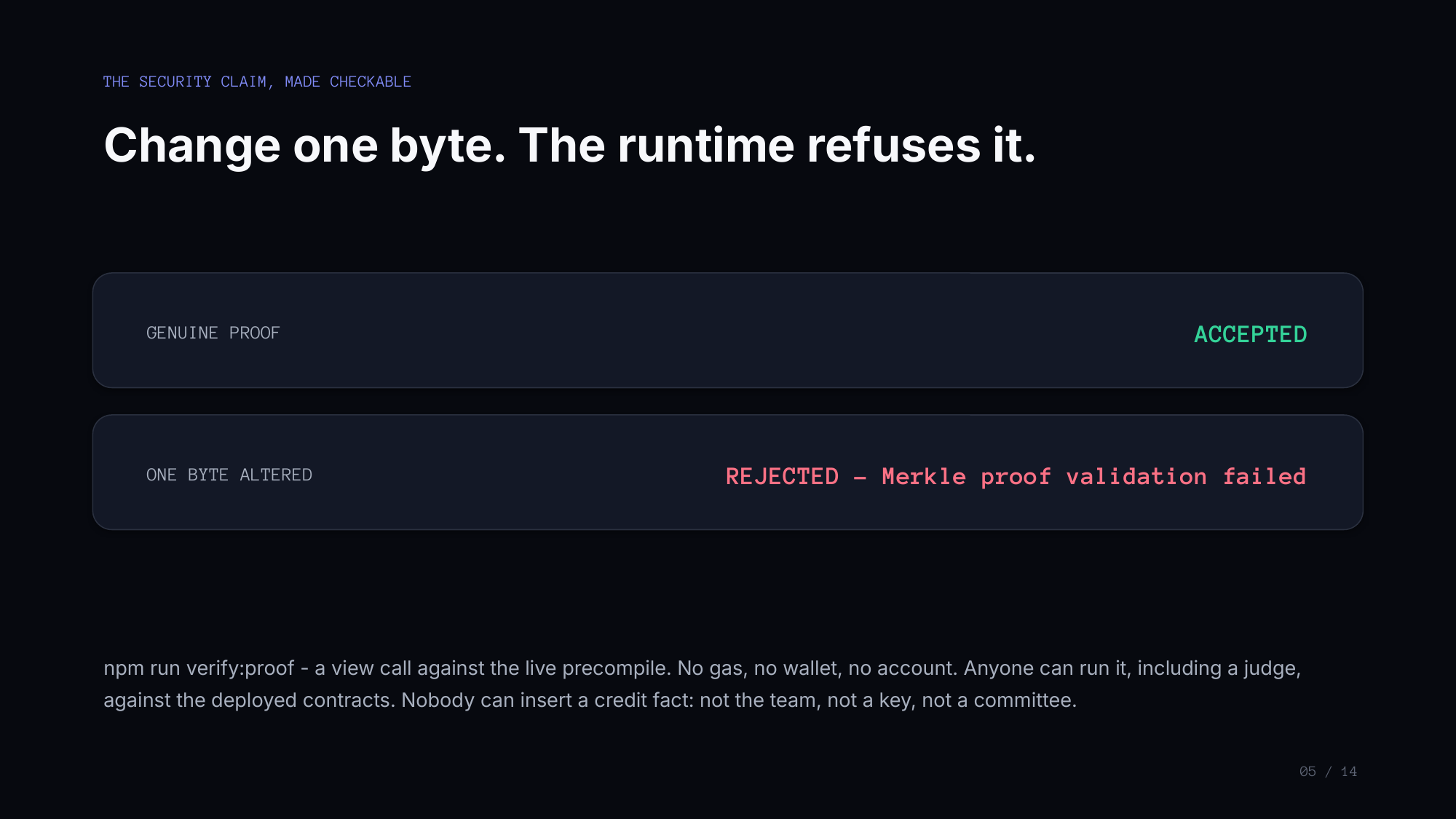

THE SECURITY CLAIM, MADE CHECKABLE
Change one byte. The runtime refuses it.

ACCEPTED
GENUINE PROOF

REJECTED - Merkle proof validation failed
ONE BYTE ALTERED
npm run verify:proof - a view call against the live precompile. No gas, no wallet, no account. Anyone can run it, including a judge, against the deployed contracts. Nobody can insert a credit fact: not the team, not a key, not a committee.
05 / 14